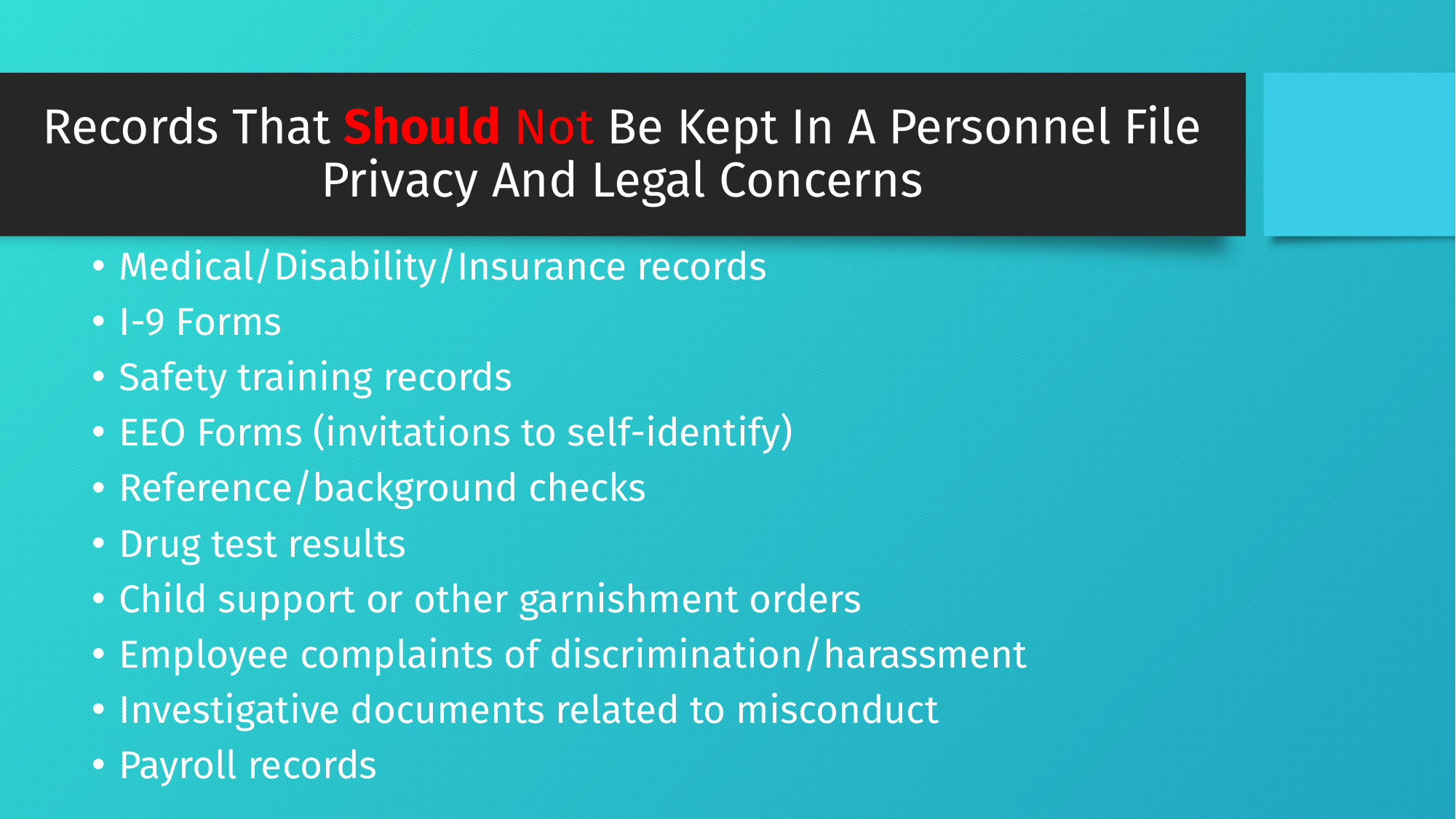

# Records That Should Not Be Kept In A Personnel File Privacy And Legal Concerns
Medical/Disability/Insurance records
I-9 Forms
Safety training records
EEO Forms (invitations to self-identify)
Reference/background checks
Drug test results
Child support or other garnishment orders
Employee complaints of discrimination/harassment
Investigative documents related to misconduct
Payroll records